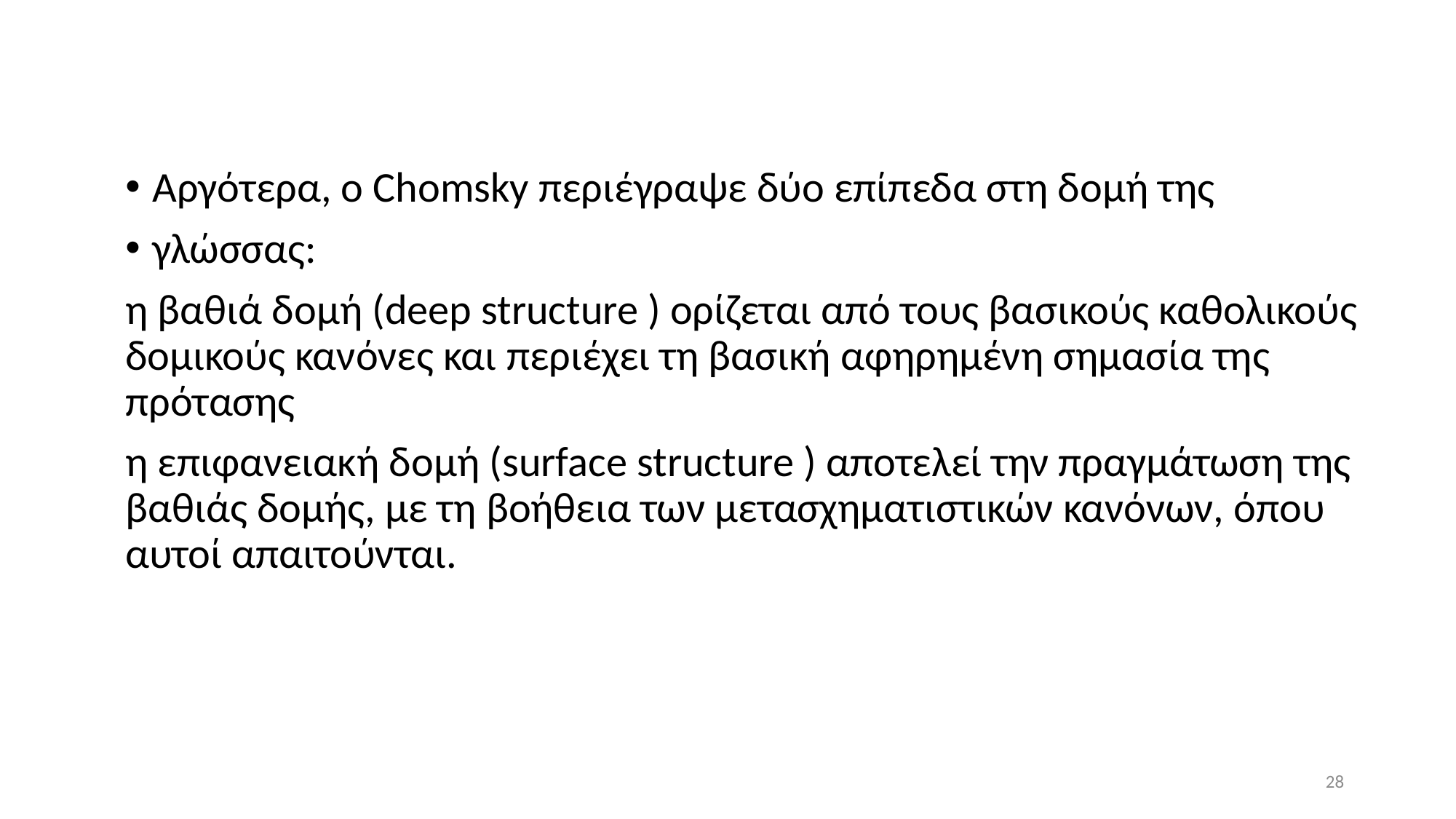

Αργότερα, ο Chomsky περιέγραψε δύο επίπεδα στη δομή της
γλώσσας:
η βαθιά δομή (deep structure ) ορίζεται από τους βασικούς καθολικούς δομικούς κανόνες και περιέχει τη βασική αφηρημένη σημασία της πρότασης
η επιφανειακή δομή (surface structure ) αποτελεί την πραγμάτωση της βαθιάς δομής, με τη βοήθεια των μετασχηματιστικών κανόνων, όπου αυτοί απαιτούνται.
28